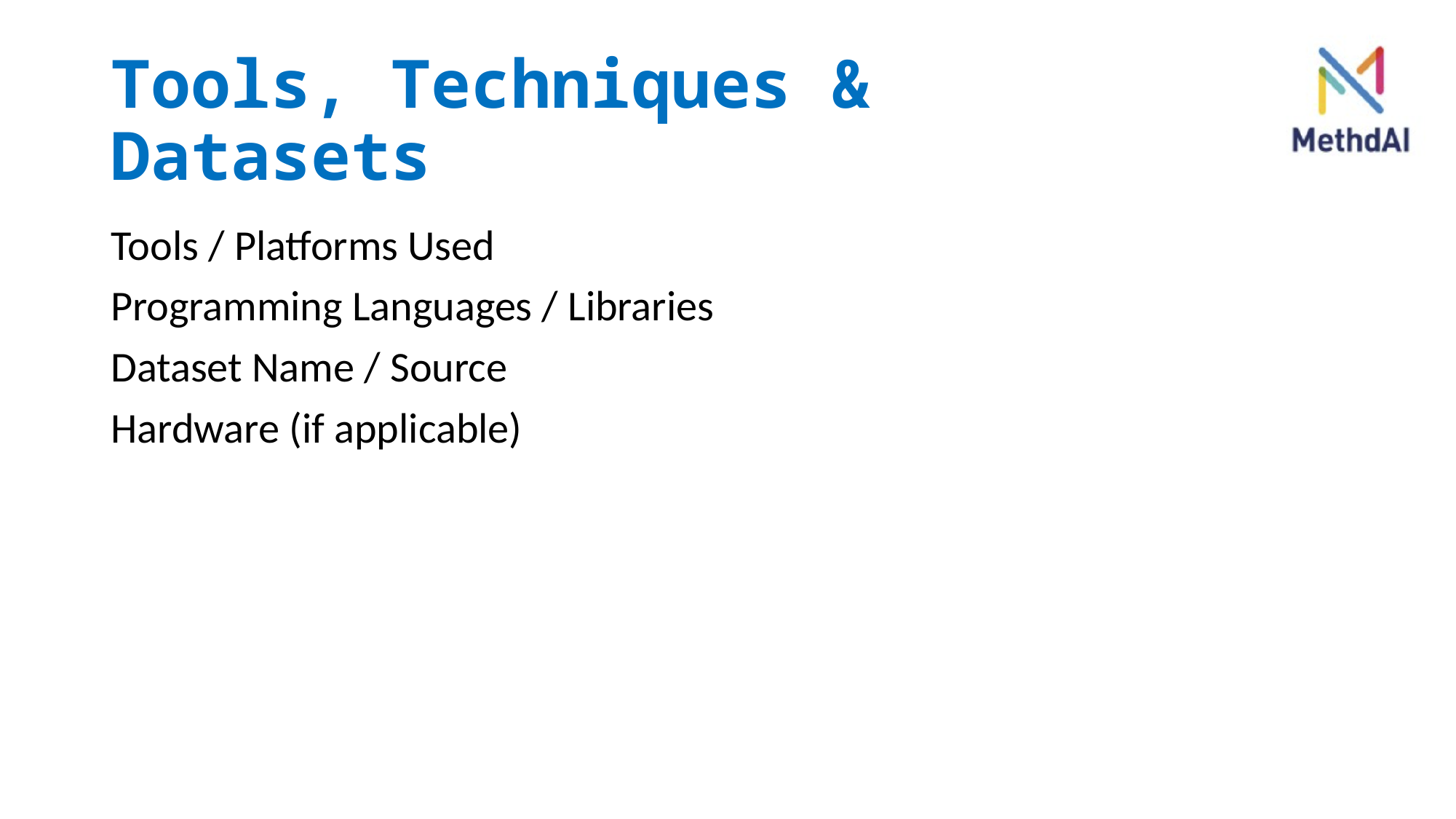

# Tools, Techniques & Datasets
Tools / Platforms Used
Programming Languages / Libraries
Dataset Name / Source
Hardware (if applicable)